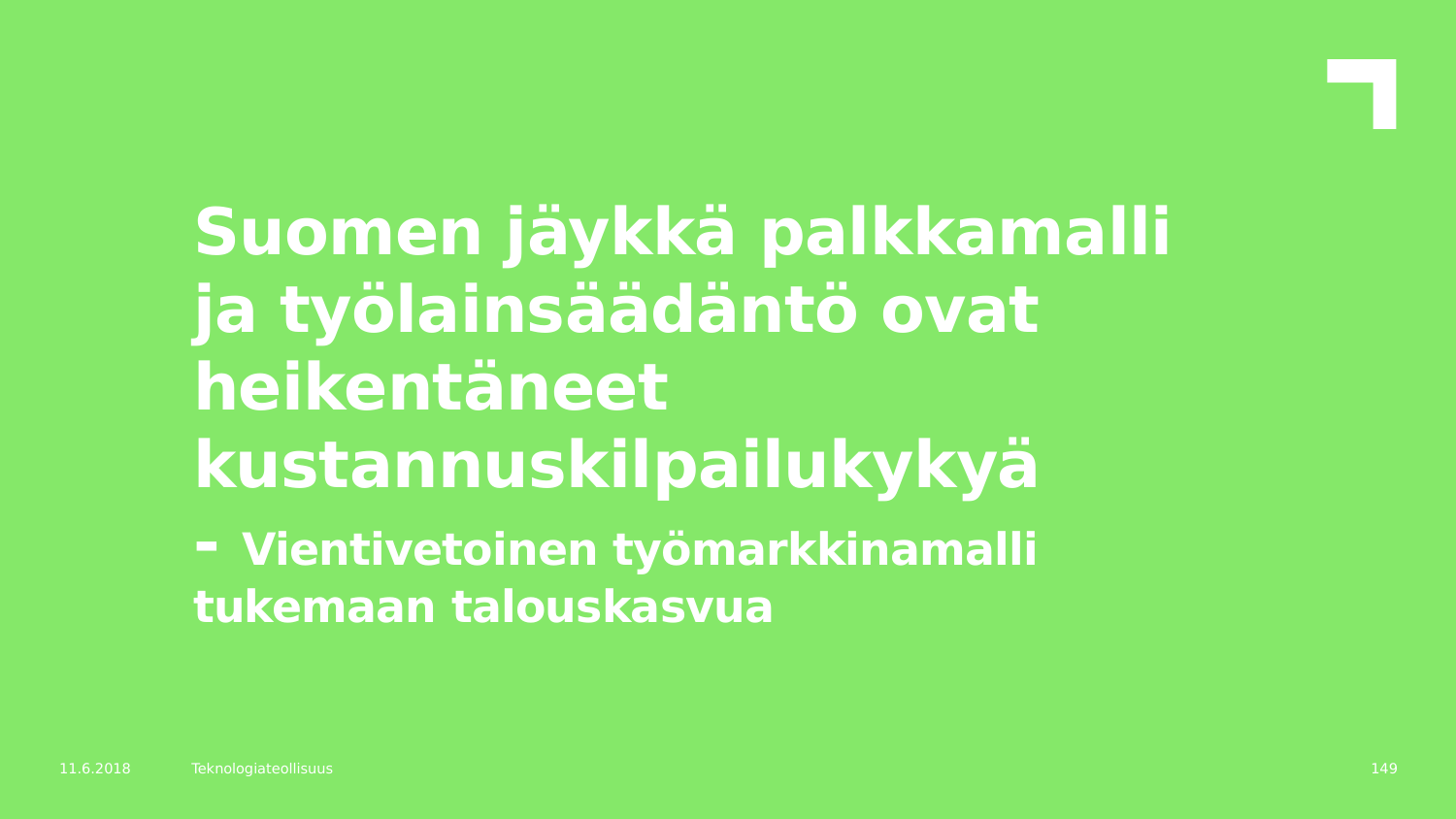

Suomen jäykkä palkkamalli
ja työlainsäädäntö ovat heikentäneet kustannuskilpailukykyä
- Vientivetoinen työmarkkinamalli tukemaan talouskasvua
11.6.2018
Teknologiateollisuus
149